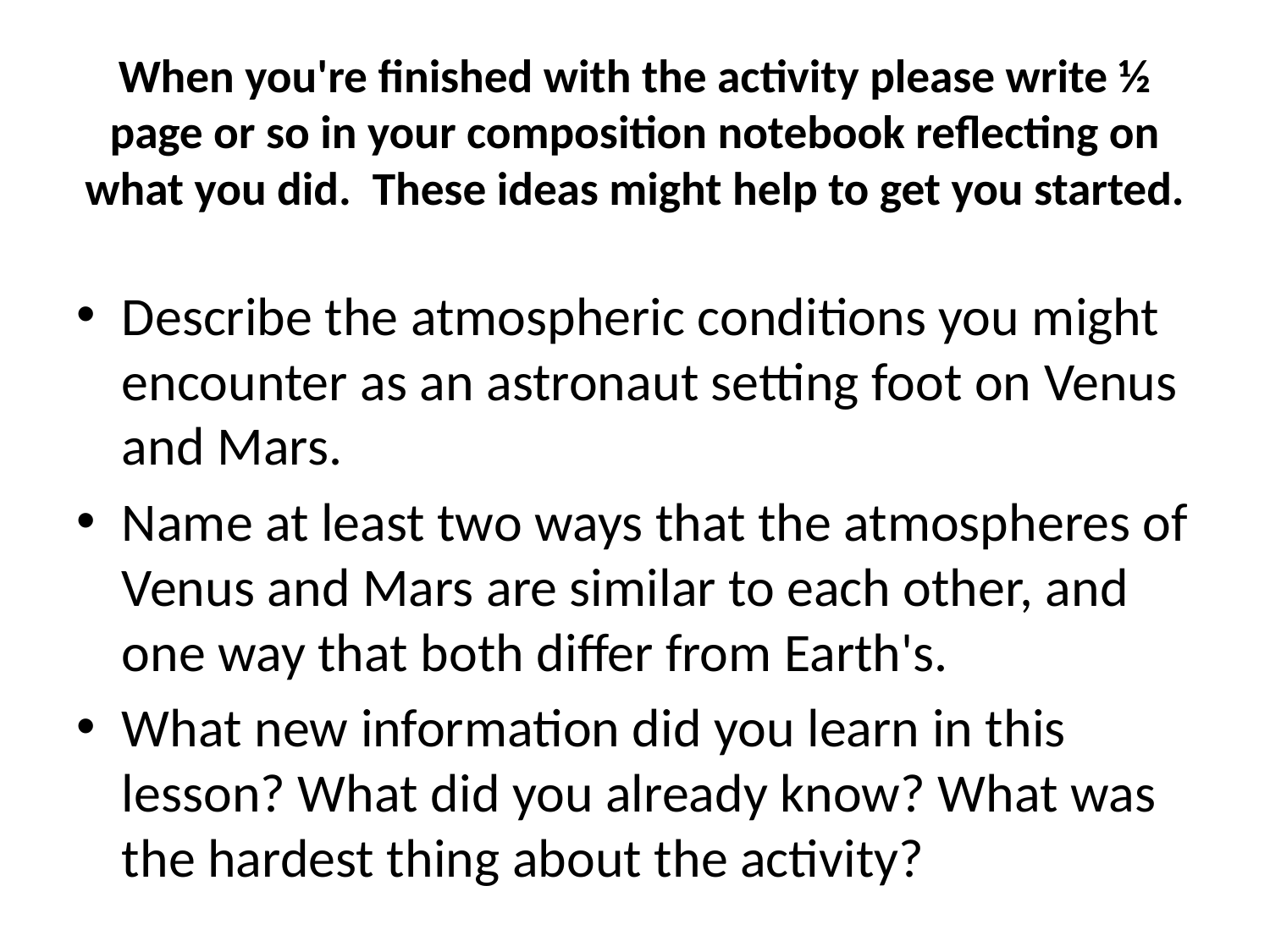

# When you're finished with the activity please write ½ page or so in your composition notebook reflecting on what you did.  These ideas might help to get you started.
Describe the atmospheric conditions you might encounter as an astronaut setting foot on Venus and Mars.
Name at least two ways that the atmospheres of Venus and Mars are similar to each other, and one way that both differ from Earth's.
What new information did you learn in this lesson? What did you already know? What was the hardest thing about the activity?